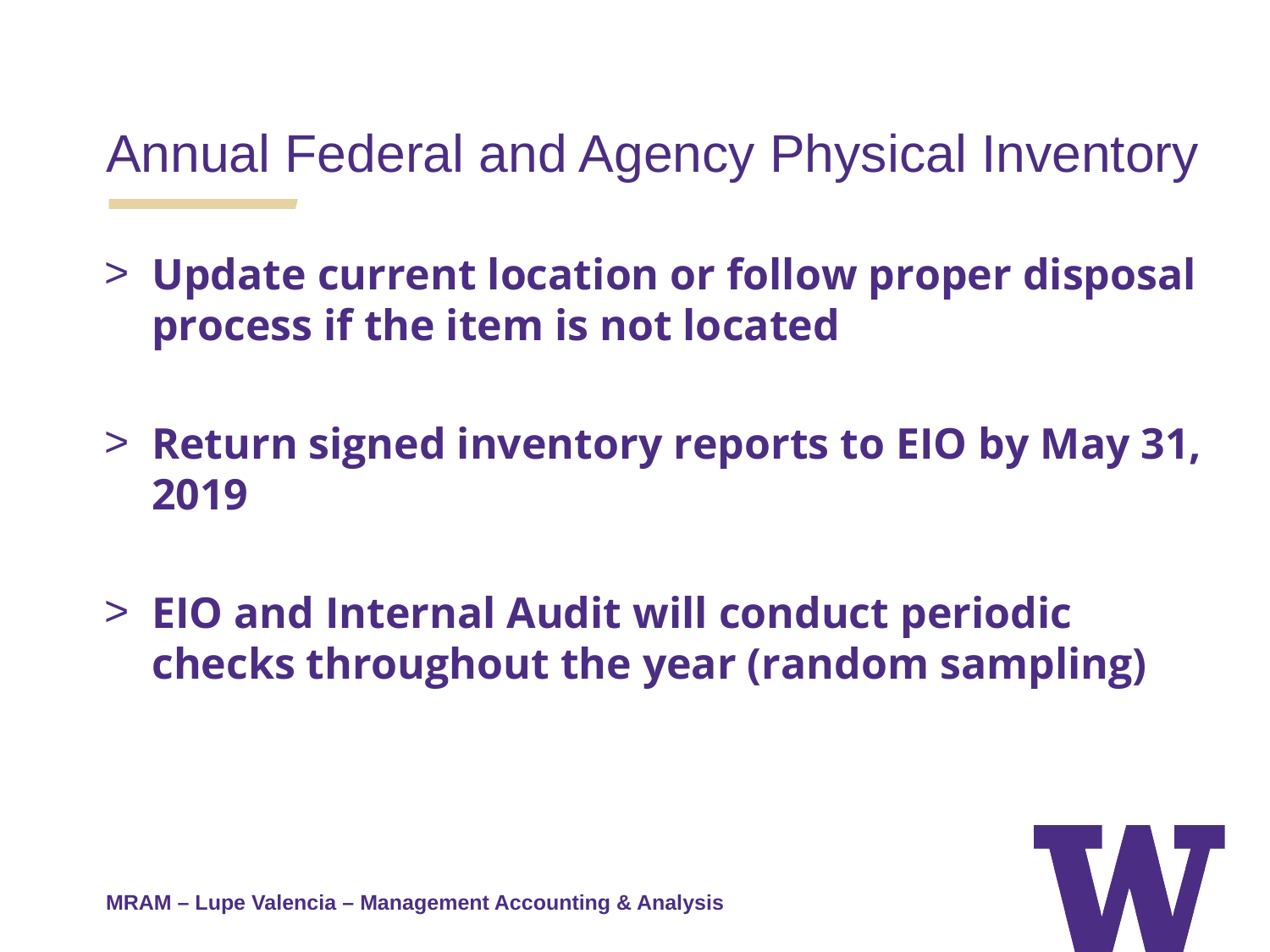

Annual Federal and Agency Physical Inventory
Update current location or follow proper disposal process if the item is not located

Return signed inventory reports to EIO by May 31, 2019

EIO and Internal Audit will conduct periodic checks throughout the year (random sampling)

MRAM – Lupe Valencia – Management Accounting & Analysis